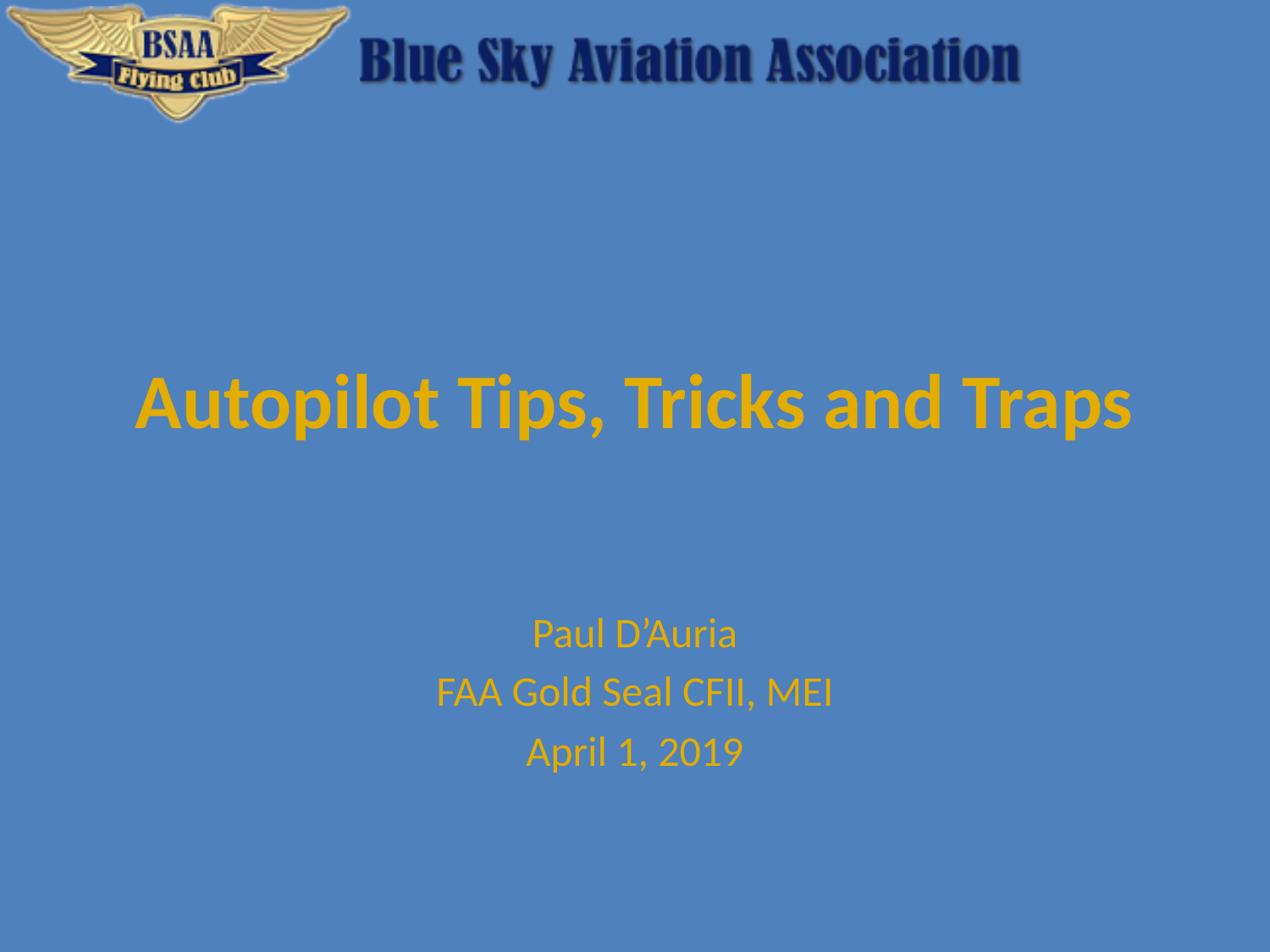

# Autopilot Tips, Tricks and Traps

Paul D’Auria
FAA Gold Seal CFII, MEI
April 1, 2019